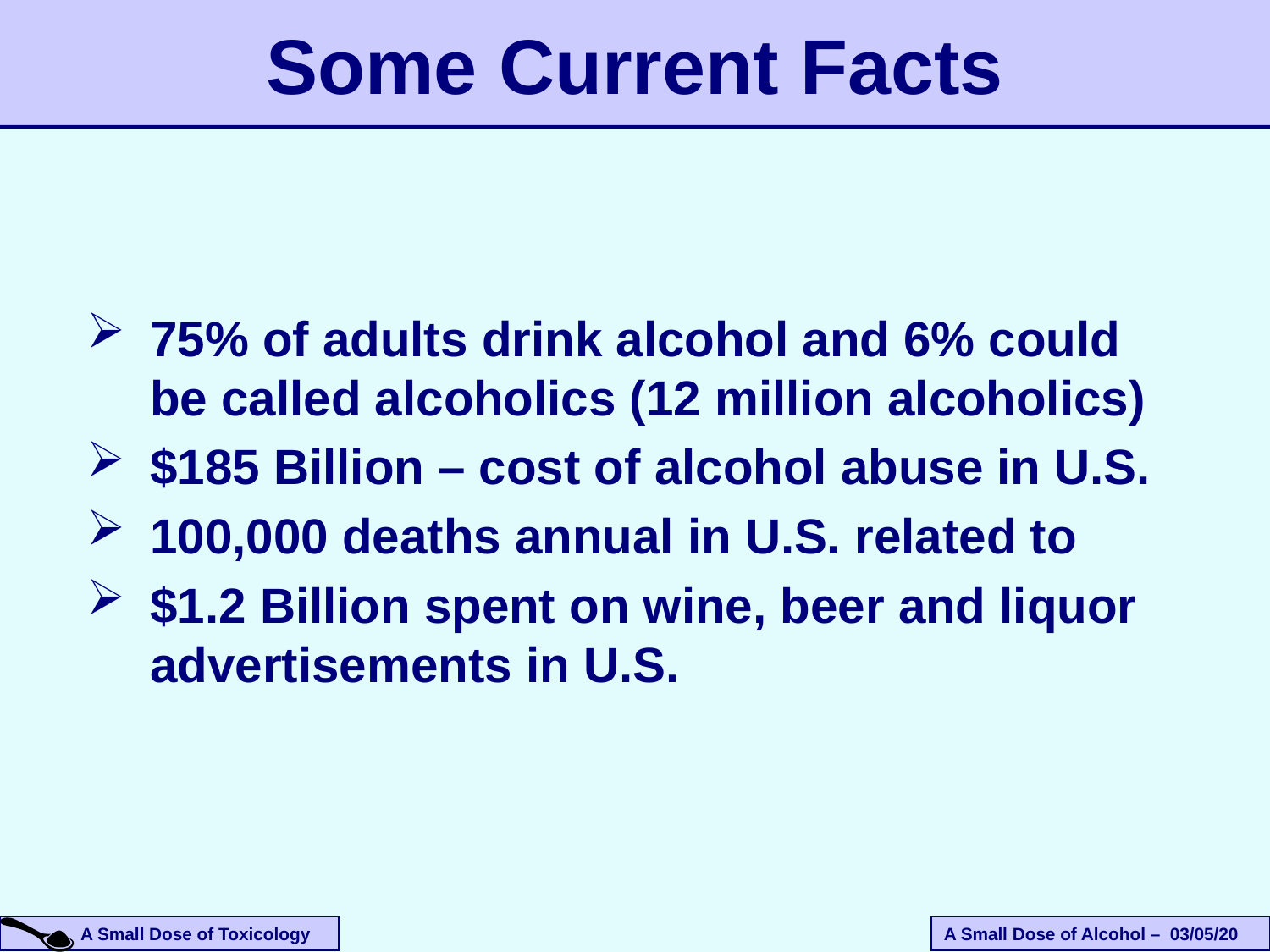

Some Current Facts
75% of adults drink alcohol and 6% could be called alcoholics (12 million alcoholics)
$185 Billion – cost of alcohol abuse in U.S.
100,000 deaths annual in U.S. related to
$1.2 Billion spent on wine, beer and liquor advertisements in U.S.